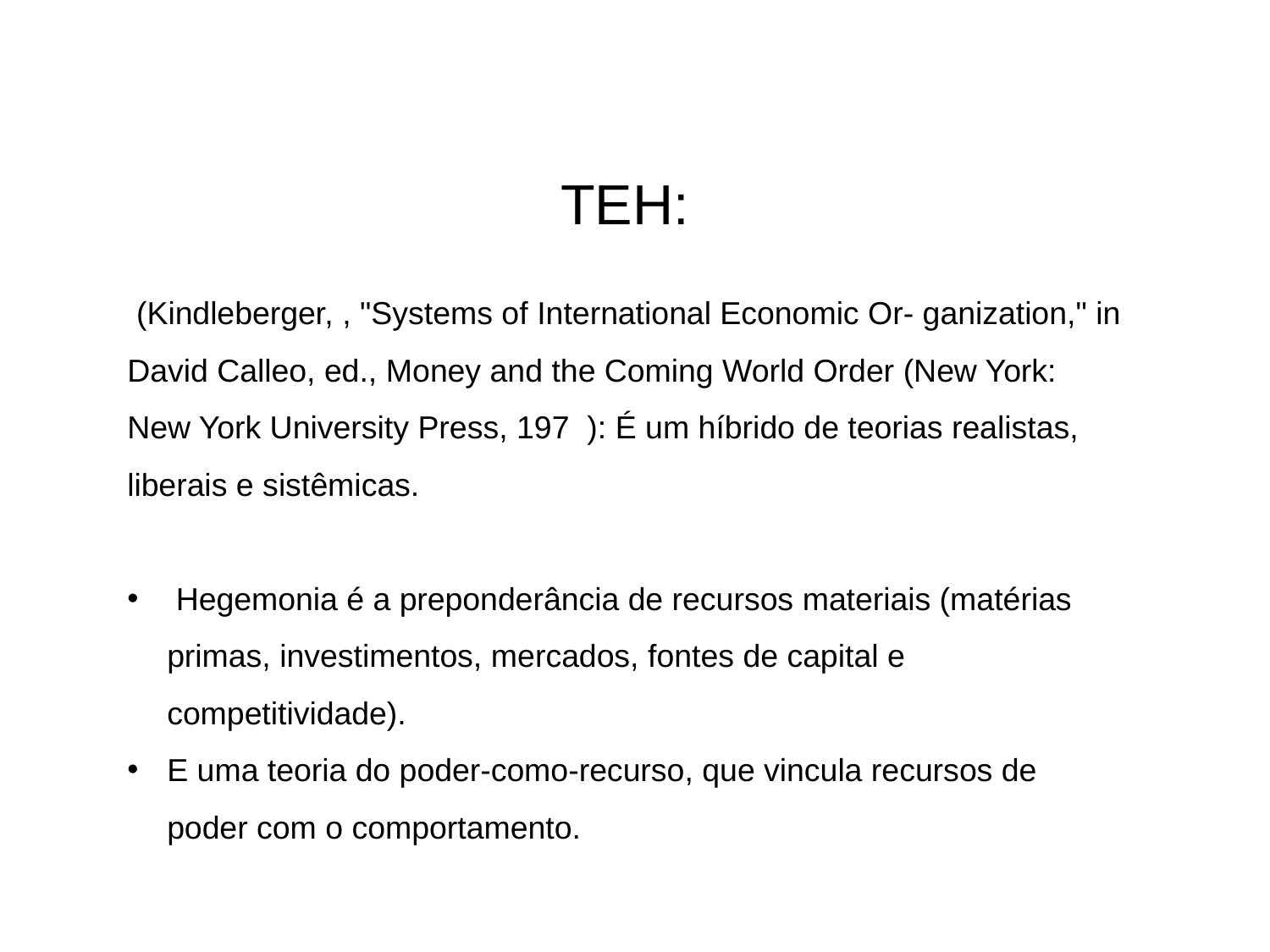

TEH:

 (Kindleberger, , "Systems of International Economic Or- ganization," in David Calleo, ed., Money and the Coming World Order (New York: New York University Press, 197  ): É um híbrido de teorias realistas, liberais e sistêmicas.

 Hegemonia é a preponderância de recursos materiais (matérias primas, investimentos, mercados, fontes de capital e competitividade).
E uma teoria do poder-como-recurso, que vincula recursos de poder com o comportamento.